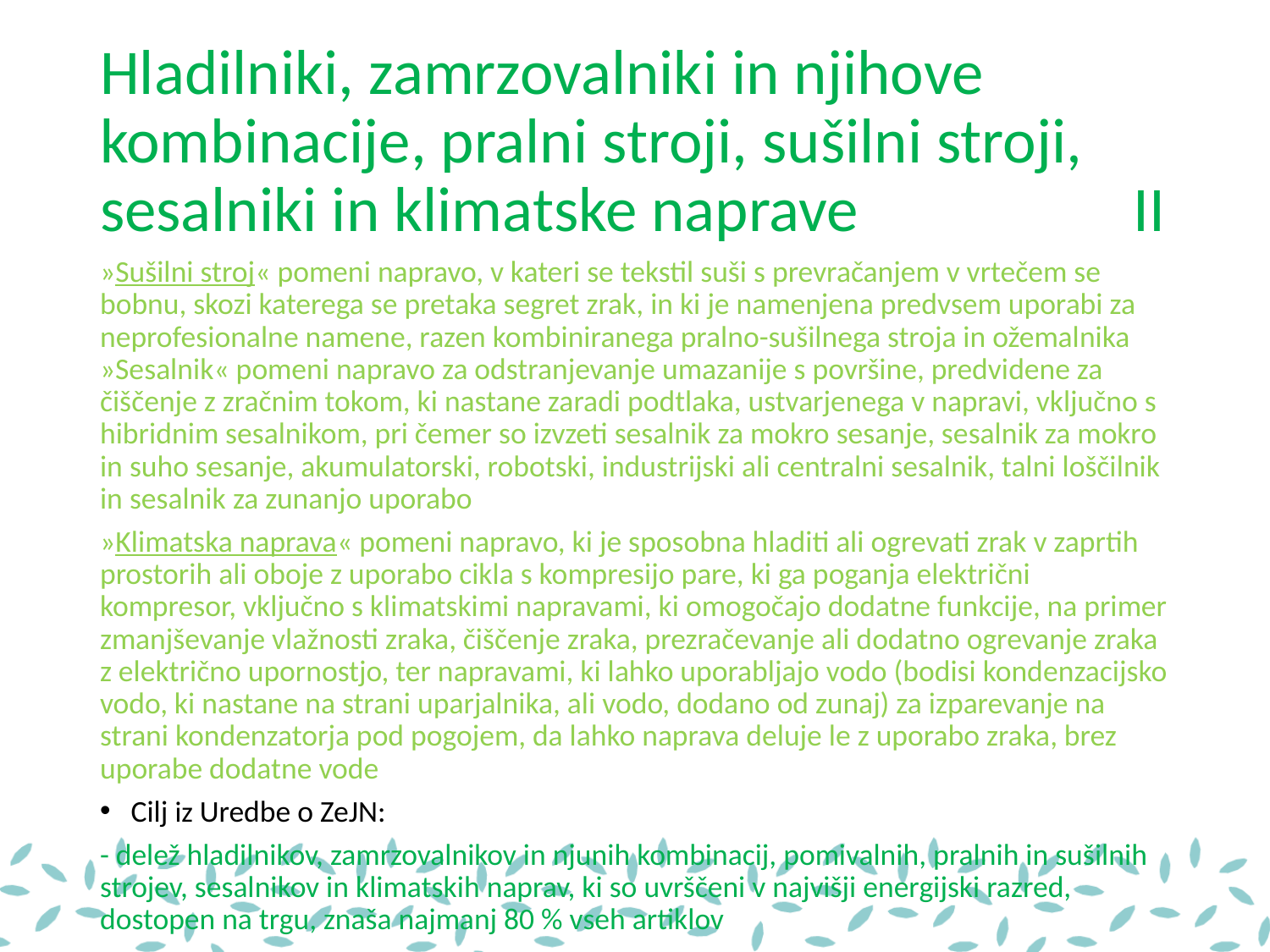

# Hladilniki, zamrzovalniki in njihove kombinacije, pralni stroji, sušilni stroji, sesalniki in klimatske naprave	II
»Sušilni stroj« pomeni napravo, v kateri se tekstil suši s prevračanjem v vrtečem se bobnu, skozi katerega se pretaka segret zrak, in ki je namenjena predvsem uporabi za neprofesionalne namene, razen kombiniranega pralno-sušilnega stroja in ožemalnika »Sesalnik« pomeni napravo za odstranjevanje umazanije s površine, predvidene za čiščenje z zračnim tokom, ki nastane zaradi podtlaka, ustvarjenega v napravi, vključno s hibridnim sesalnikom, pri čemer so izvzeti sesalnik za mokro sesanje, sesalnik za mokro in suho sesanje, akumulatorski, robotski, industrijski ali centralni sesalnik, talni loščilnik in sesalnik za zunanjo uporabo
»Klimatska naprava« pomeni napravo, ki je sposobna hladiti ali ogrevati zrak v zaprtih prostorih ali oboje z uporabo cikla s kompresijo pare, ki ga poganja električni kompresor, vključno s klimatskimi napravami, ki omogočajo dodatne funkcije, na primer zmanjševanje vlažnosti zraka, čiščenje zraka, prezračevanje ali dodatno ogrevanje zraka z električno upornostjo, ter napravami, ki lahko uporabljajo vodo (bodisi kondenzacijsko vodo, ki nastane na strani uparjalnika, ali vodo, dodano od zunaj) za izparevanje na strani kondenzatorja pod pogojem, da lahko naprava deluje le z uporabo zraka, brez uporabe dodatne vode
Cilj iz Uredbe o ZeJN:
- delež hladilnikov, zamrzovalnikov in njunih kombinacij, pomivalnih, pralnih in sušilnih strojev, sesalnikov in klimatskih naprav, ki so uvrščeni v najvišji energijski razred, dostopen na trgu, znaša najmanj 80 % vseh artiklov